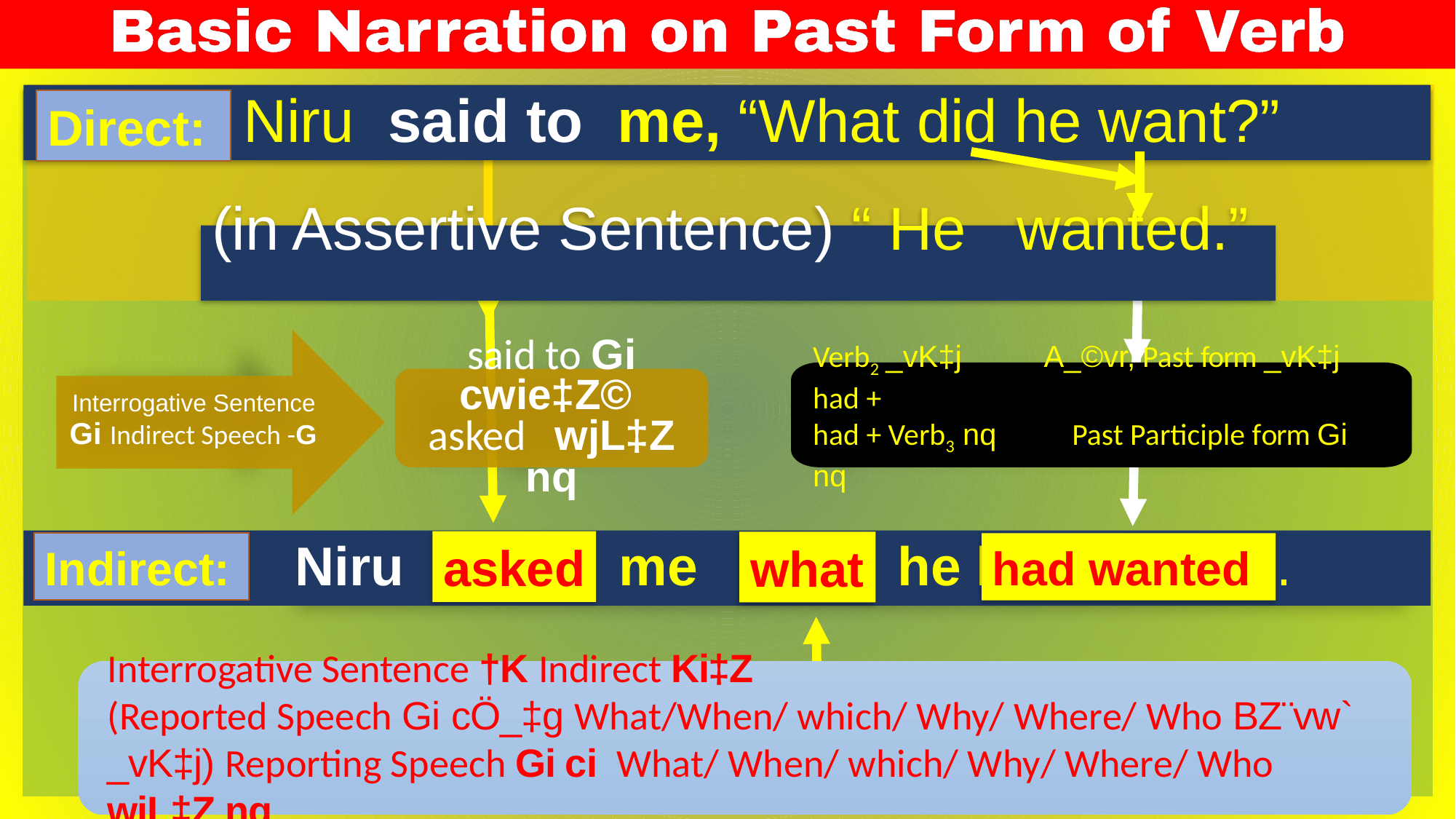

Basic Narration on Past Form of Verb

Direct:  Niru  said to  me, “What did he want?”

Direct:
(in Assertive Sentence) “ He   wanted.”
Interrogative Sentence
Gi Indirect Speech -G
said to Gi cwie‡Z©
asked   wjL‡Z nq
Verb2 _vK‡j          A_©vr, Past form _vK‡j had +
had + Verb3 nq         Past Participle form Gi nq
Indirect:   Niru  asked  me   what  he had wanted.
asked
what
Indirect:
had wanted
Interrogative Sentence †K Indirect Ki‡Z
(Reported Speech Gi cÖ_‡g What/When/ which/ Why/ Where/ Who BZ¨vw` _vK‡j) Reporting Speech Gi ci  What/ When/ which/ Why/ Where/ Who  wjL‡Z nq